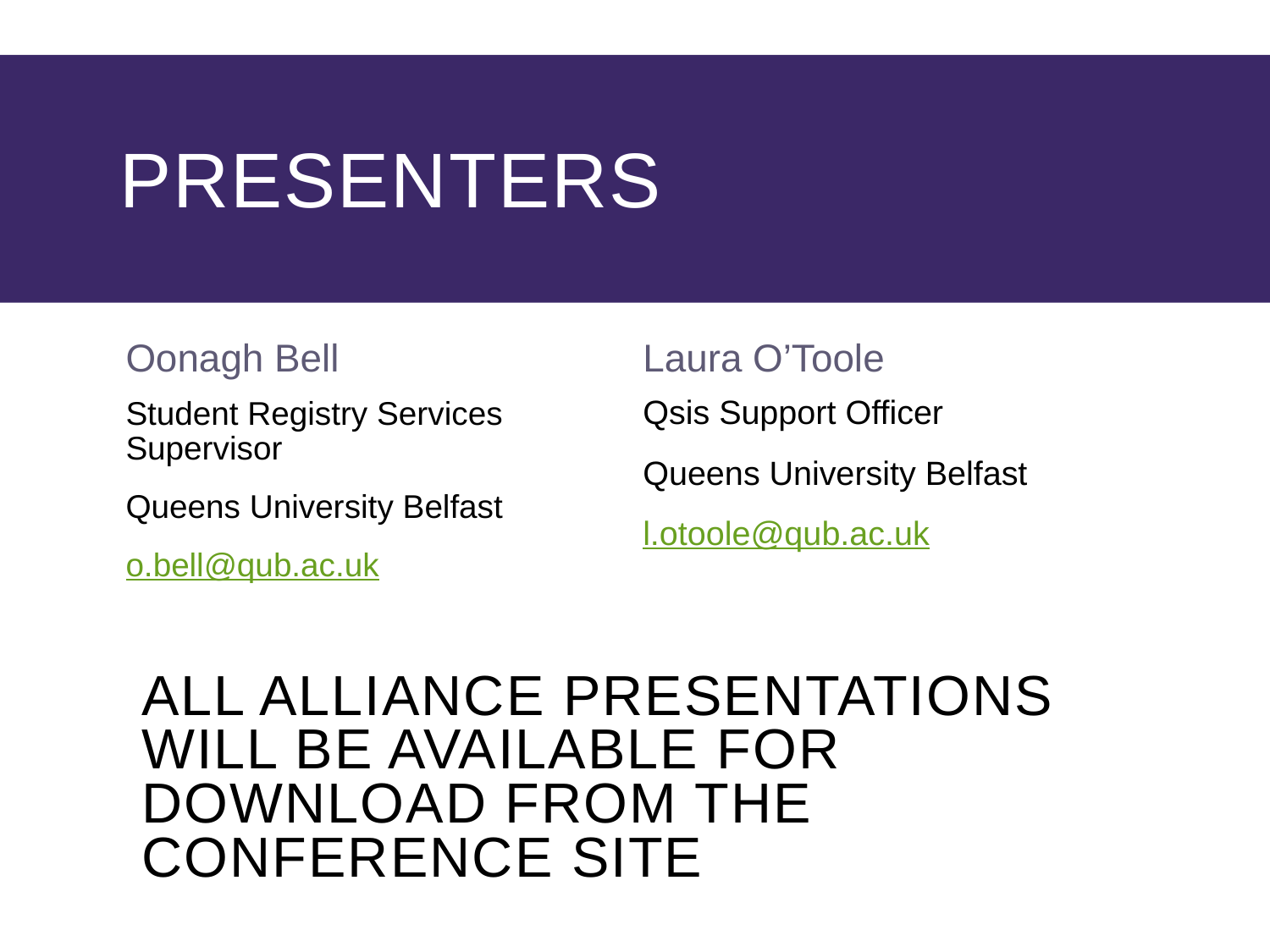

# presenters
Oonagh Bell
Laura O’Toole
Qsis Support Officer
Queens University Belfast
l.otoole@qub.ac.uk

Student Registry Services Supervisor
Queens University Belfast
o.bell@qub.ac.uk

all Alliance presentations will be available for download from the Conference Site